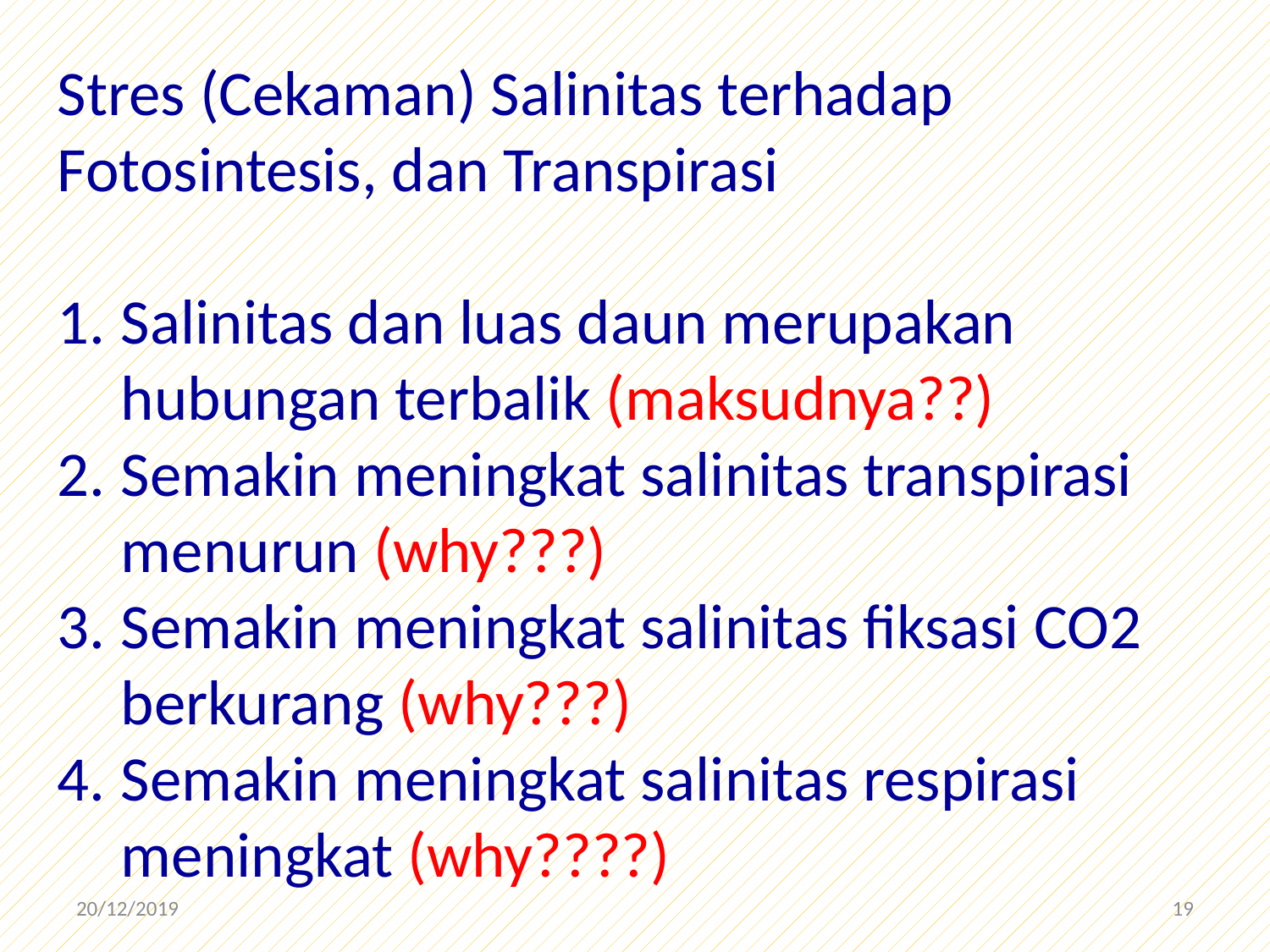

Stres (Cekaman) Salinitas terhadap Fotosintesis, dan Transpirasi

Salinitas dan luas daun merupakan hubungan terbalik (maksudnya??)
Semakin meningkat salinitas transpirasi menurun (why???)
Semakin meningkat salinitas fiksasi CO2 berkurang (why???)
Semakin meningkat salinitas respirasi meningkat (why????)
20/12/2019
19